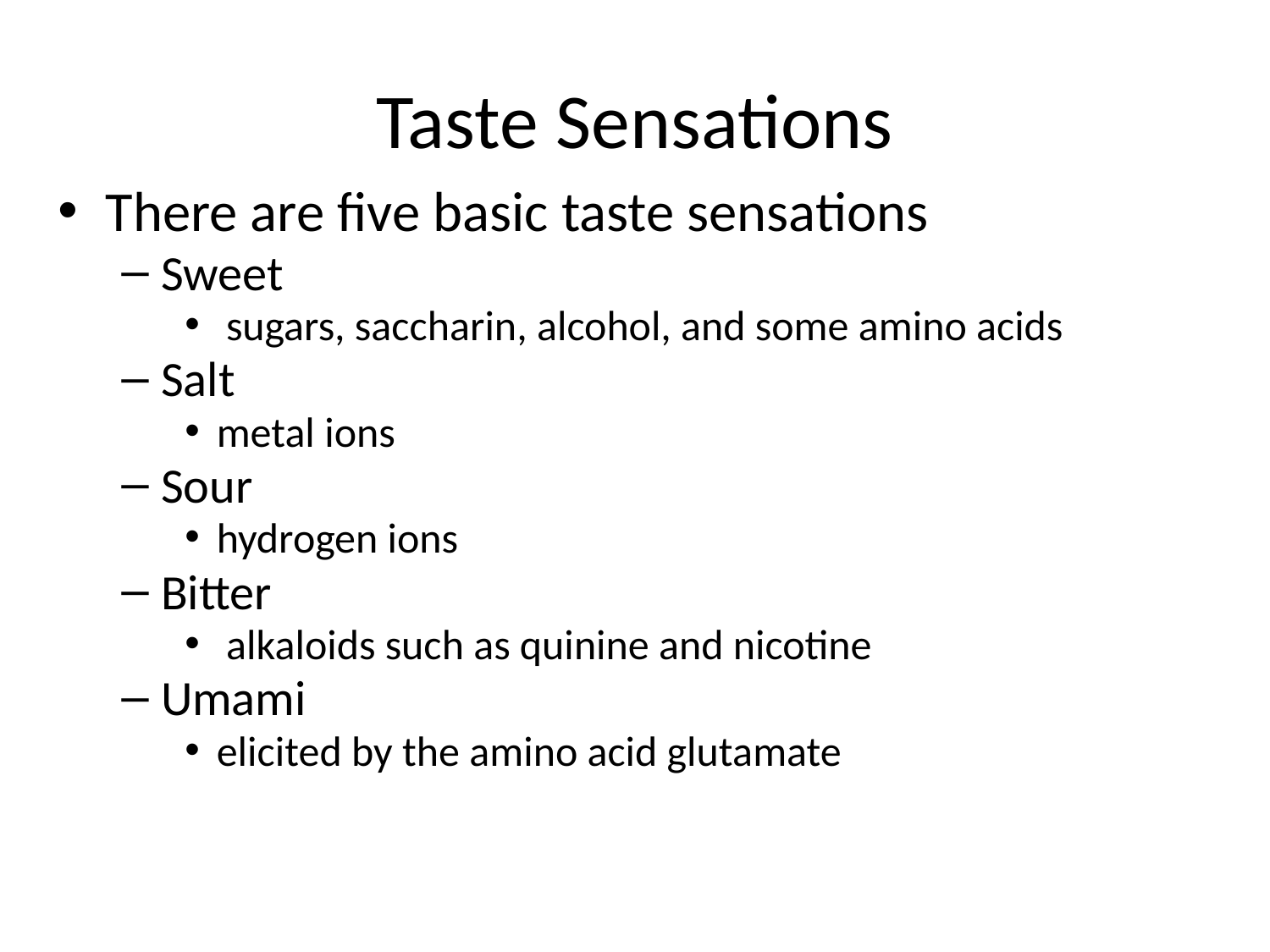

# Taste Sensations
There are five basic taste sensations
Sweet
 sugars, saccharin, alcohol, and some amino acids
Salt
metal ions
Sour
hydrogen ions
Bitter
 alkaloids such as quinine and nicotine
Umami
elicited by the amino acid glutamate